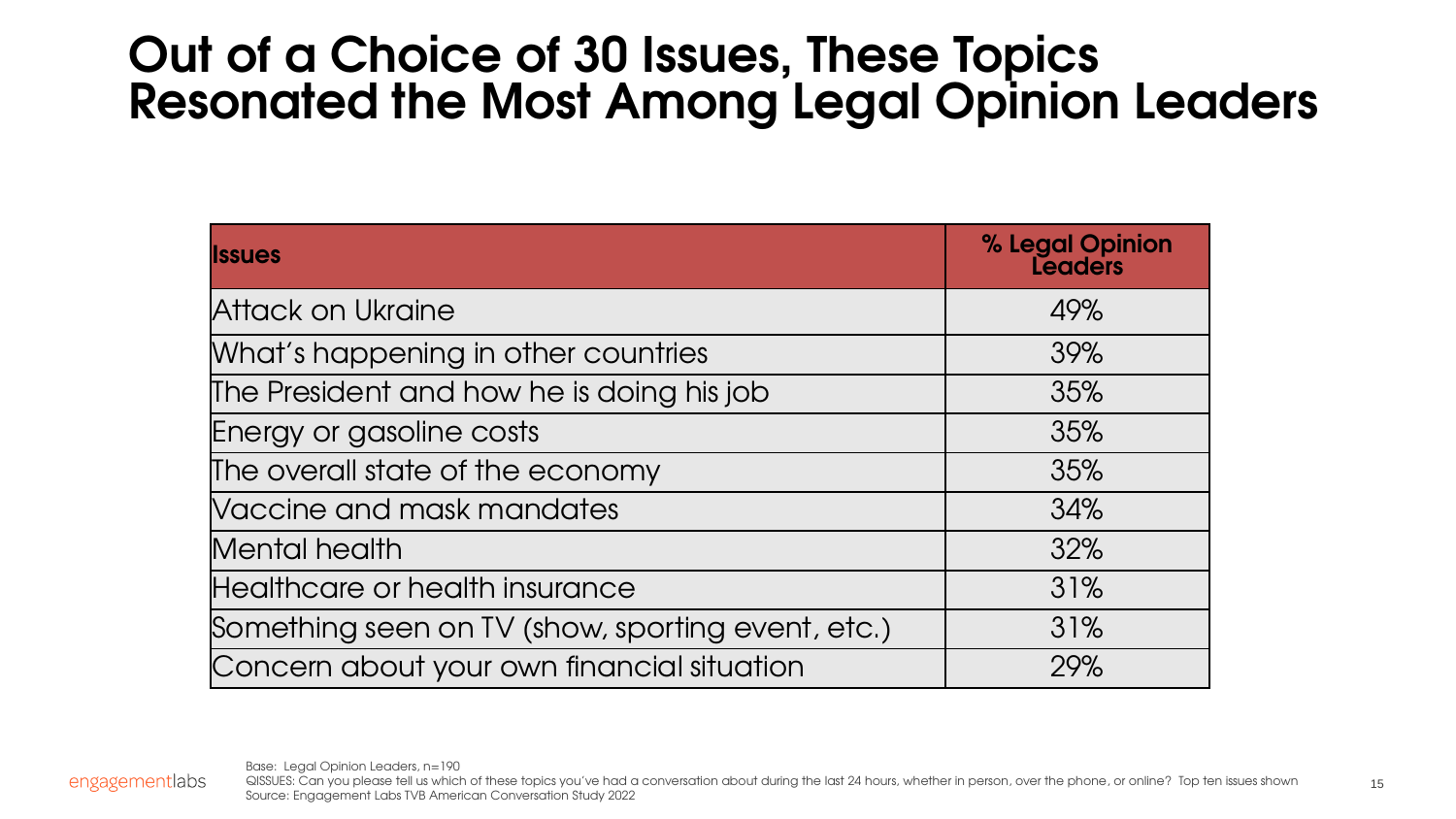

# Out of a Choice of 30 Issues, These Topics Resonated the Most Among Legal Opinion Leaders
| Issues | % Legal Opinion Leaders |
| --- | --- |
| Attack on Ukraine | 49% |
| What’s happening in other countries | 39% |
| The President and how he is doing his job | 35% |
| Energy or gasoline costs | 35% |
| The overall state of the economy | 35% |
| Vaccine and mask mandates | 34% |
| Mental health | 32% |
| Healthcare or health insurance | 31% |
| Something seen on TV (show, sporting event, etc.) | 31% |
| Concern about your own financial situation | 29% |
Base:  Legal Opinion Leaders, n=190
QISSUES: Can you please tell us which of these topics you’ve had a conversation about during the last 24 hours, whether in person, over the phone, or online?  Top ten issues shown
Source: Engagement Labs TVB American Conversation Study 2022